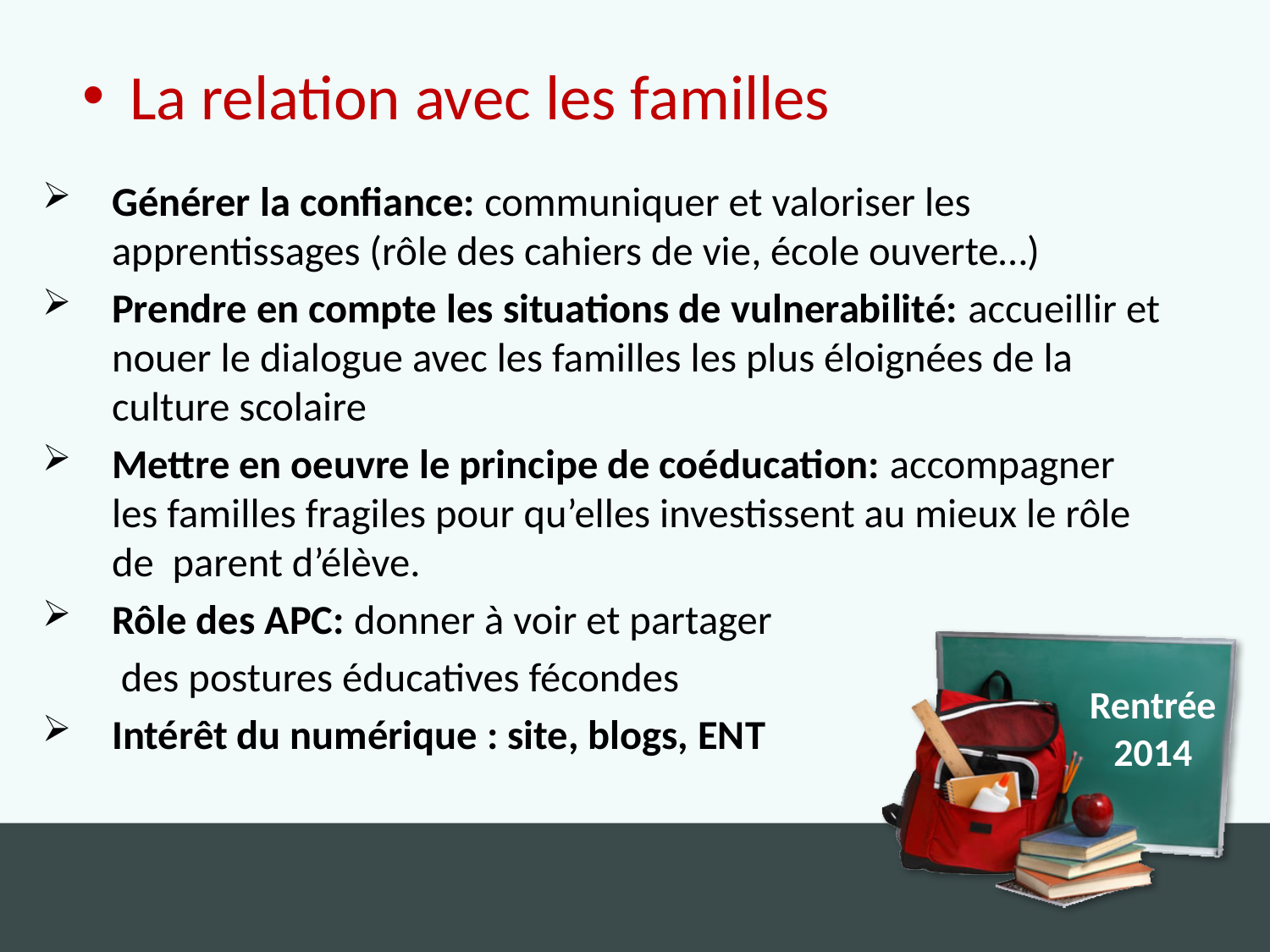

La relation avec les familles
Générer la confiance: communiquer et valoriser les apprentissages (rôle des cahiers de vie, école ouverte…)
Prendre en compte les situations de vulnerabilité: accueillir et nouer le dialogue avec les familles les plus éloignées de la culture scolaire
Mettre en oeuvre le principe de coéducation: accompagner les familles fragiles pour qu’elles investissent au mieux le rôle de  parent d’élève.
Rôle des APC: donner à voir et partager
	 des postures éducatives fécondes
Intérêt du numérique : site, blogs, ENT

Rentrée
2014